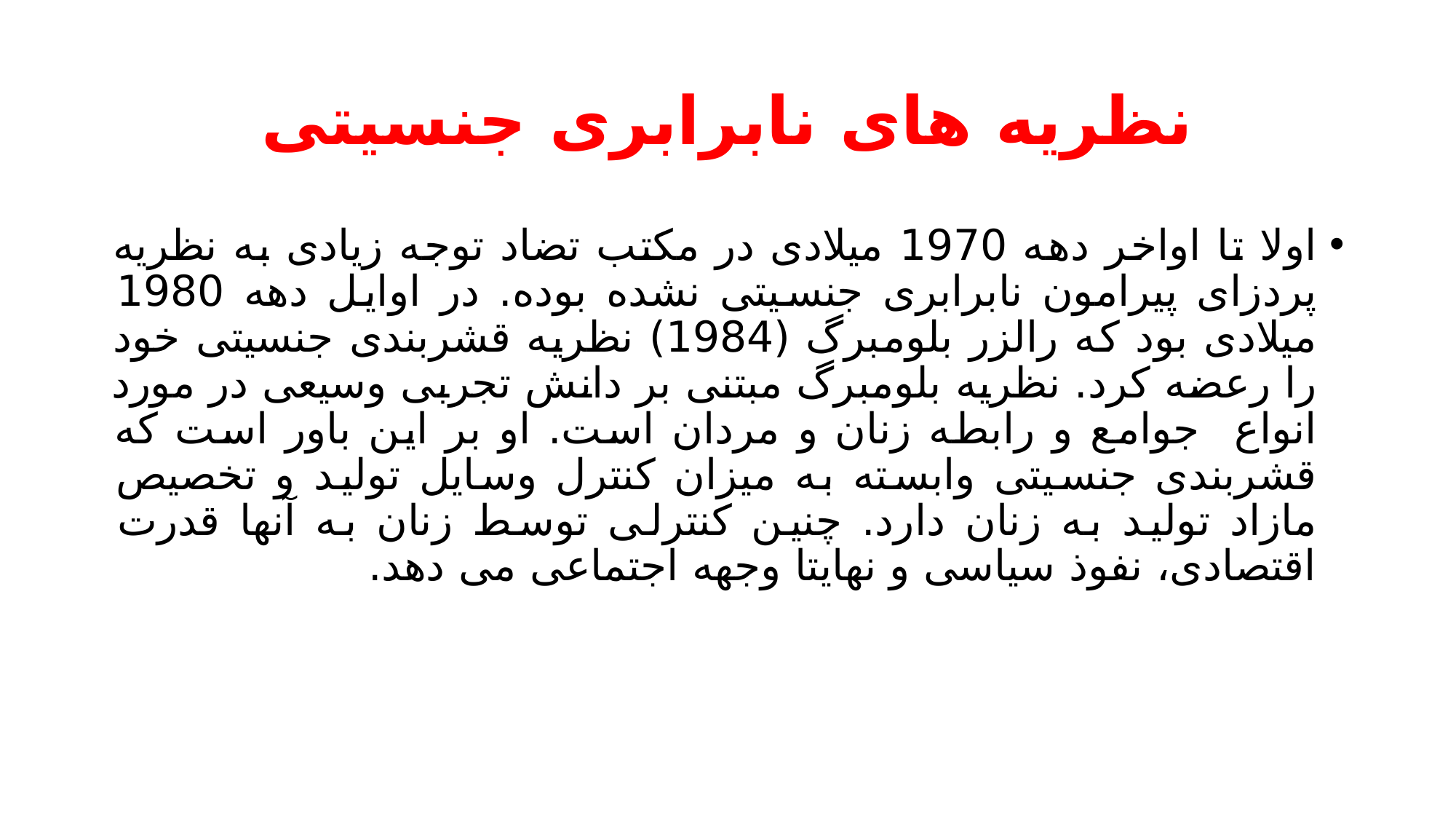

# نظریه های نابرابری جنسیتی
اولا تا اواخر دهه 1970 میلادی در مکتب تضاد توجه زیادی به نظریه پردزای پیرامون نابرابری جنسیتی نشده بوده. در اوایل دهه 1980 میلادی بود که رالزر بلومبرگ (1984) نظریه قشربندی جنسیتی خود را رعضه کرد. نظریه بلومبرگ مبتنی بر دانش تجربی وسیعی در مورد انواع  جوامع و رابطه زنان و مردان است. او بر این باور است که قشربندی جنسیتی وابسته به میزان کنترل وسایل تولید و تخصیص مازاد تولید به زنان دارد. چنین کنترلی توسط زنان به آنها قدرت اقتصادی، نفوذ سیاسی و نهایتا وجهه اجتماعی می دهد.